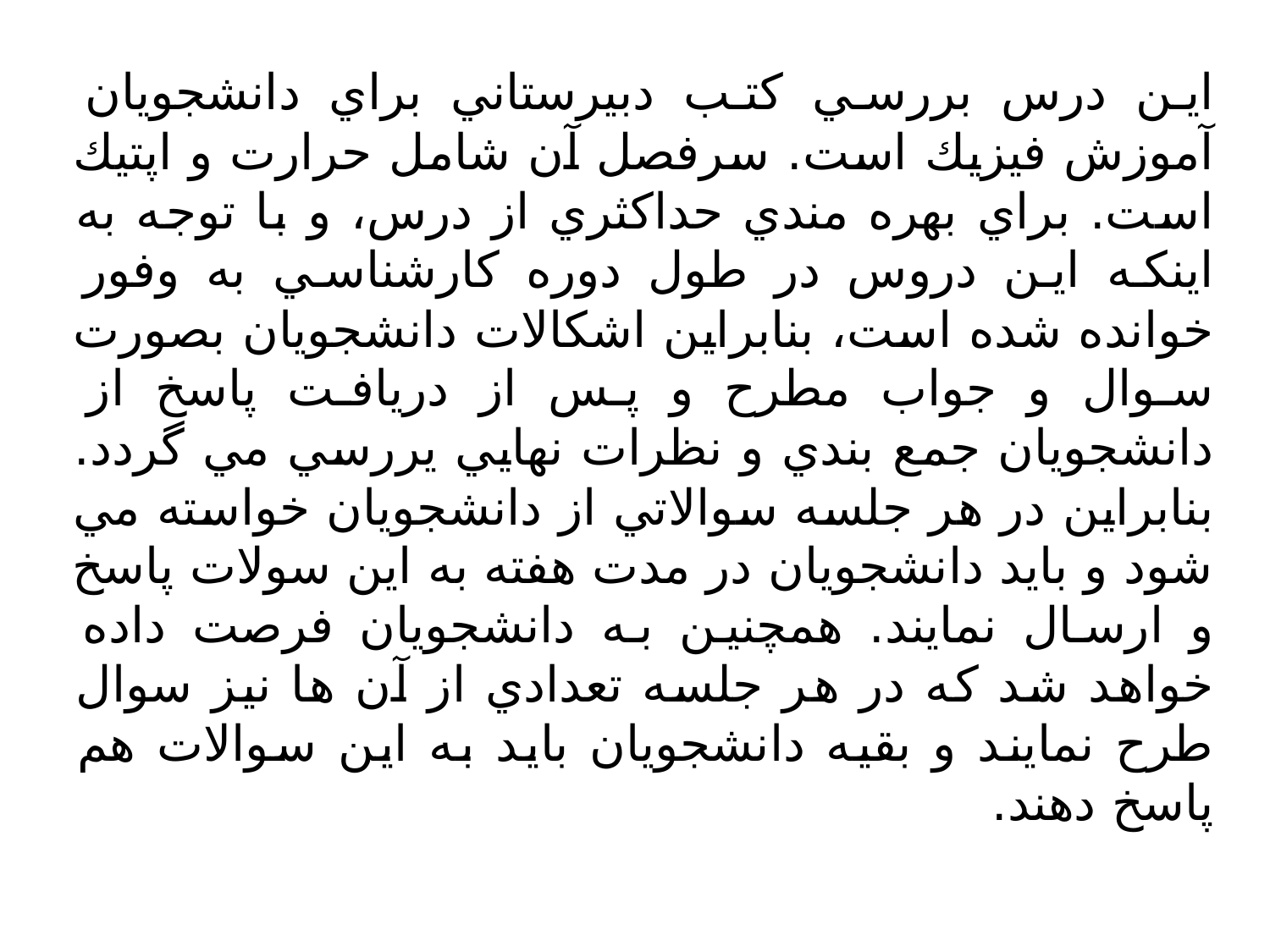

اين درس بررسي كتب دبيرستاني براي دانشجويان آموزش فيزيك است. سرفصل آن شامل حرارت و اپتيك است. براي بهره مندي حداكثري از درس، و با توجه به اينكه اين دروس در طول دوره كارشناسي به وفور خوانده شده است، بنابراين اشكالات دانشجويان بصورت سوال و جواب مطرح و پس از دريافت پاسخ از دانشجويان جمع بندي و نظرات نهايي يررسي مي گردد. بنابراين در هر جلسه سوالاتي از دانشجويان خواسته مي شود و بايد دانشجويان در مدت هفته به اين سولات پاسخ و ارسال نمايند. همچنين به دانشجويان فرصت داده خواهد شد كه در هر جلسه تعدادي از آن ها نيز سوال طرح نمايند و بقيه دانشجويان بايد به اين سوالات هم پاسخ دهند.